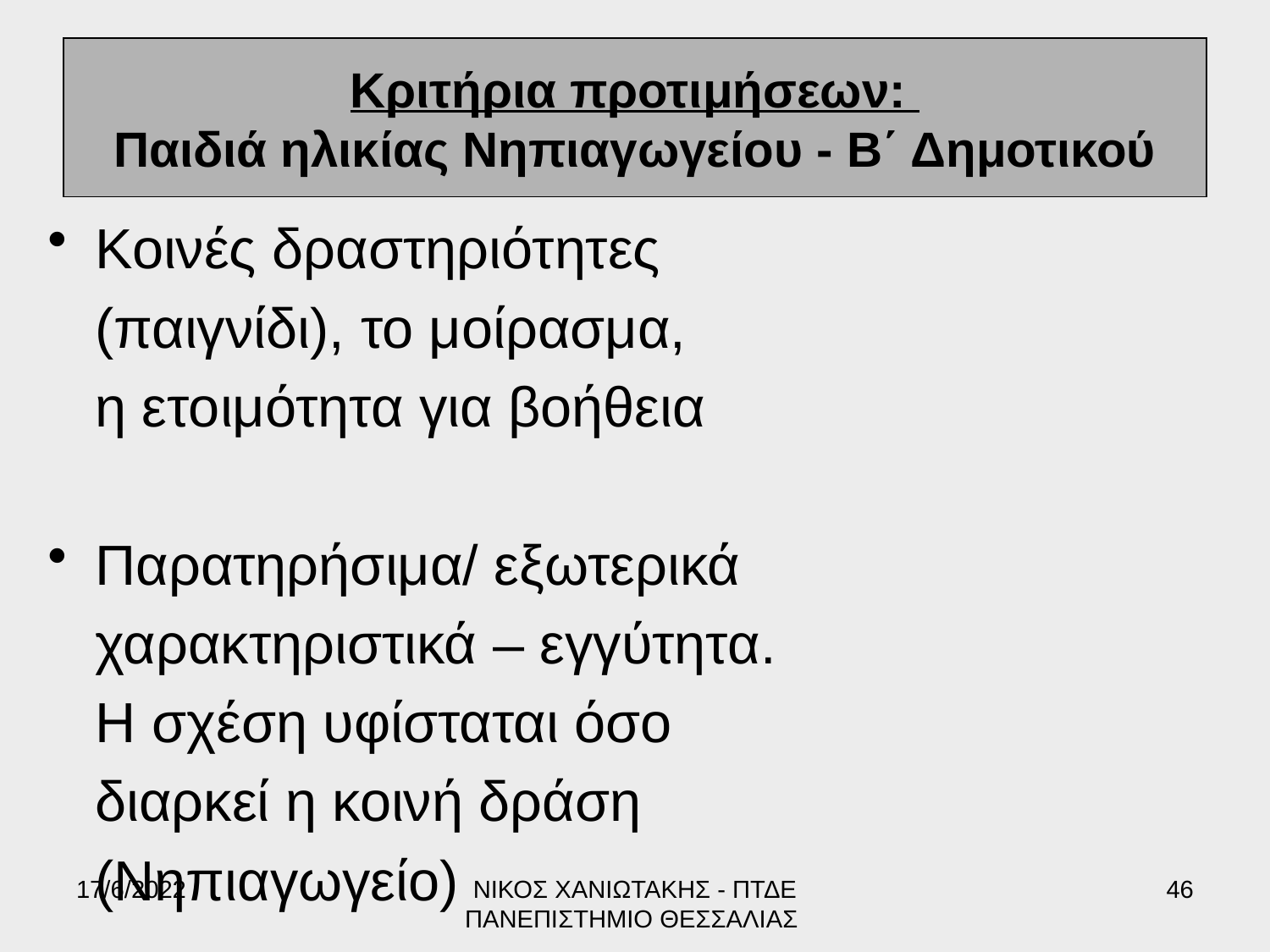

# Κριτήρια προτιμήσεων: Παιδιά ηλικίας Νηπιαγωγείου - Β΄ Δημοτικού
Κοινές δραστηριότητες
	(παιγνίδι), το μοίρασμα,
	η ετοιμότητα για βοήθεια

Παρατηρήσιμα/ εξωτερικά
	χαρακτηριστικά – εγγύτητα.
 	H σχέση υφίσταται όσο
	διαρκεί η κοινή δράση
	(Νηπιαγωγείο)
17/6/2022
ΝΙΚΟΣ ΧΑΝΙΩΤΑΚΗΣ - ΠΤΔΕ ΠΑΝΕΠΙΣΤΗΜΙΟ ΘΕΣΣΑΛΙΑΣ
46